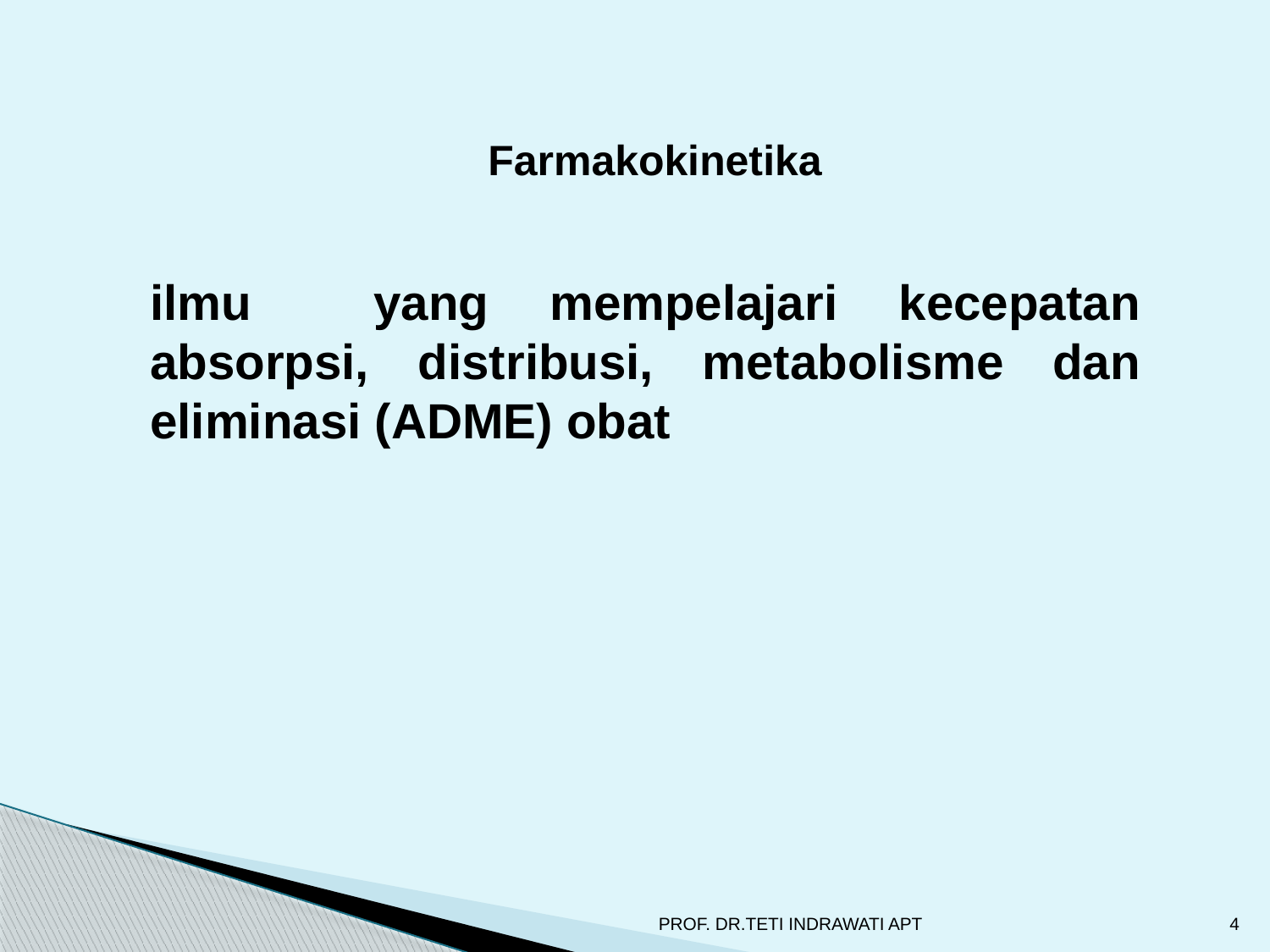

Farmakokinetika
ilmu  yang mempelajari kecepatan absorpsi, distribusi, metabolisme dan eliminasi (ADME) obat

PROF. DR.TETI INDRAWATI APT
4